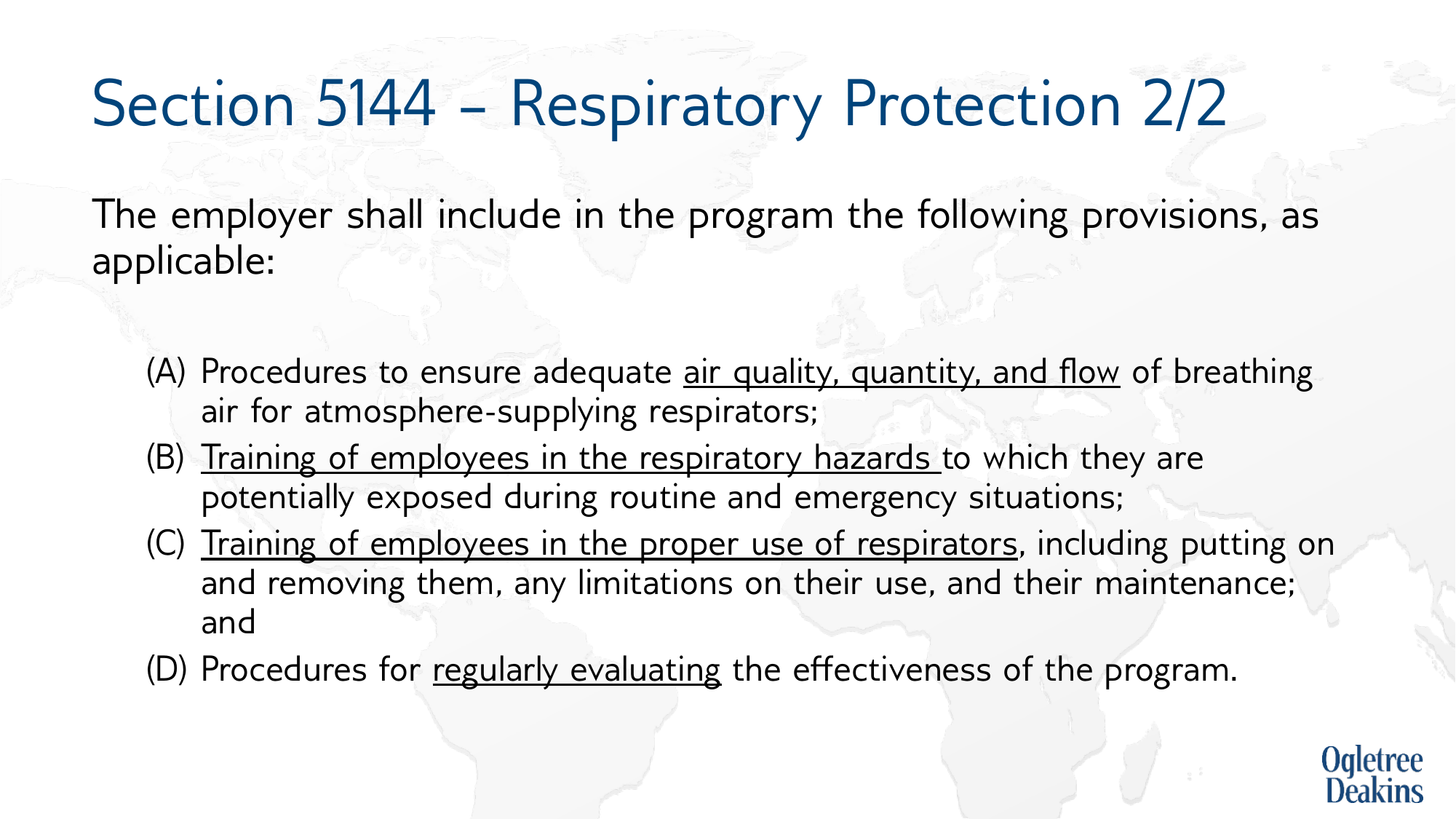

# Section 5144 – Respiratory Protection 2/2
The employer shall include in the program the following provisions, as applicable:

Procedures to ensure adequate air quality, quantity, and flow of breathing air for atmosphere-supplying respirators;
Training of employees in the respiratory hazards to which they are potentially exposed during routine and emergency situations;
Training of employees in the proper use of respirators, including putting on and removing them, any limitations on their use, and their maintenance; and
Procedures for regularly evaluating the effectiveness of the program.